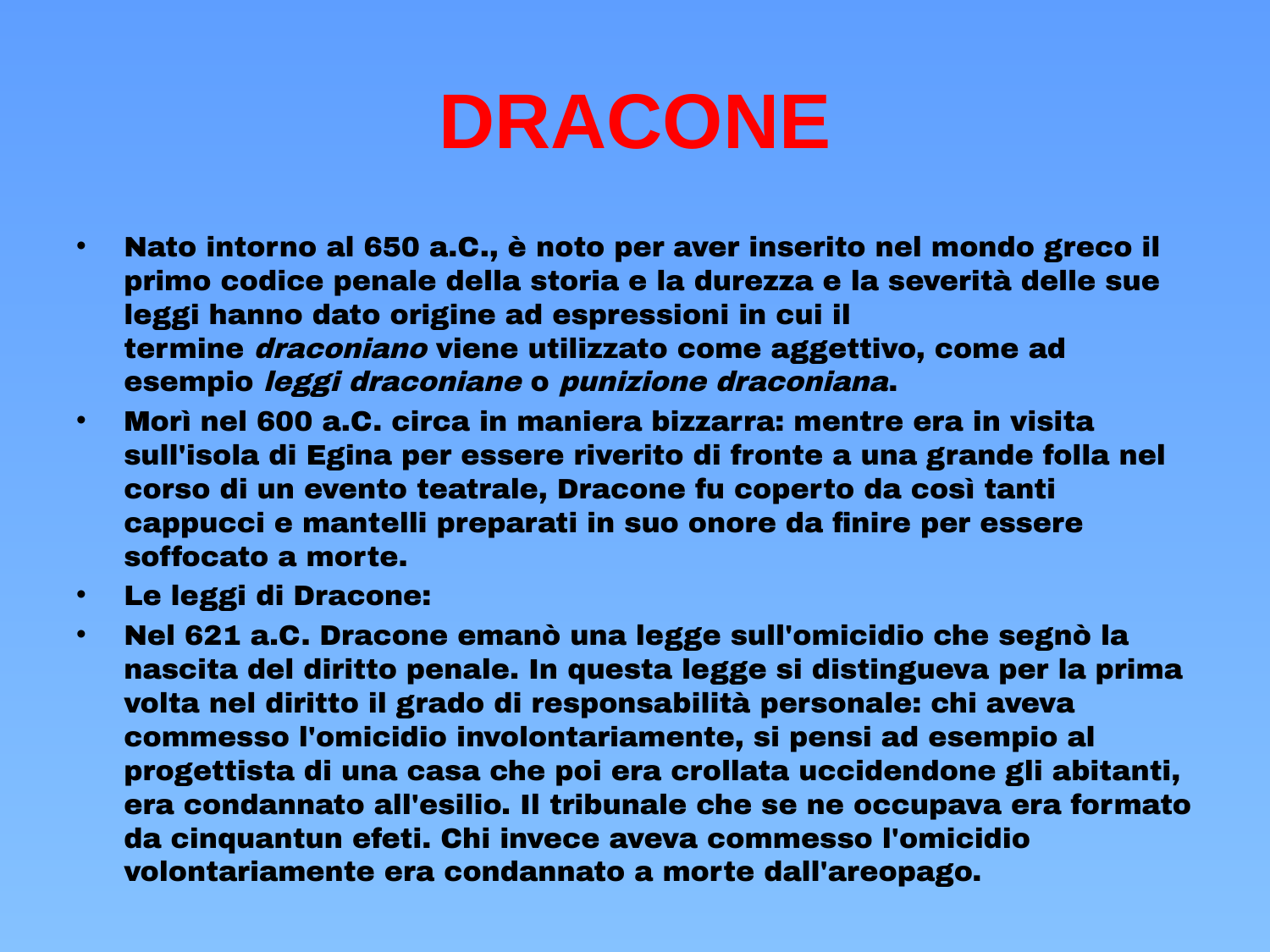

# DRACONE
Nato intorno al 650 a.C., è noto per aver inserito nel mondo greco il primo codice penale della storia e la durezza e la severità delle sue leggi hanno dato origine ad espressioni in cui il termine draconiano viene utilizzato come aggettivo, come ad esempio leggi draconiane o punizione draconiana.
Morì nel 600 a.C. circa in maniera bizzarra: mentre era in visita sull'isola di Egina per essere riverito di fronte a una grande folla nel corso di un evento teatrale, Dracone fu coperto da così tanti cappucci e mantelli preparati in suo onore da finire per essere soffocato a morte.
Le leggi di Dracone:
Nel 621 a.C. Dracone emanò una legge sull'omicidio che segnò la nascita del diritto penale. In questa legge si distingueva per la prima volta nel diritto il grado di responsabilità personale: chi aveva commesso l'omicidio involontariamente, si pensi ad esempio al progettista di una casa che poi era crollata uccidendone gli abitanti, era condannato all'esilio. Il tribunale che se ne occupava era formato da cinquantun efeti. Chi invece aveva commesso l'omicidio volontariamente era condannato a morte dall'areopago.